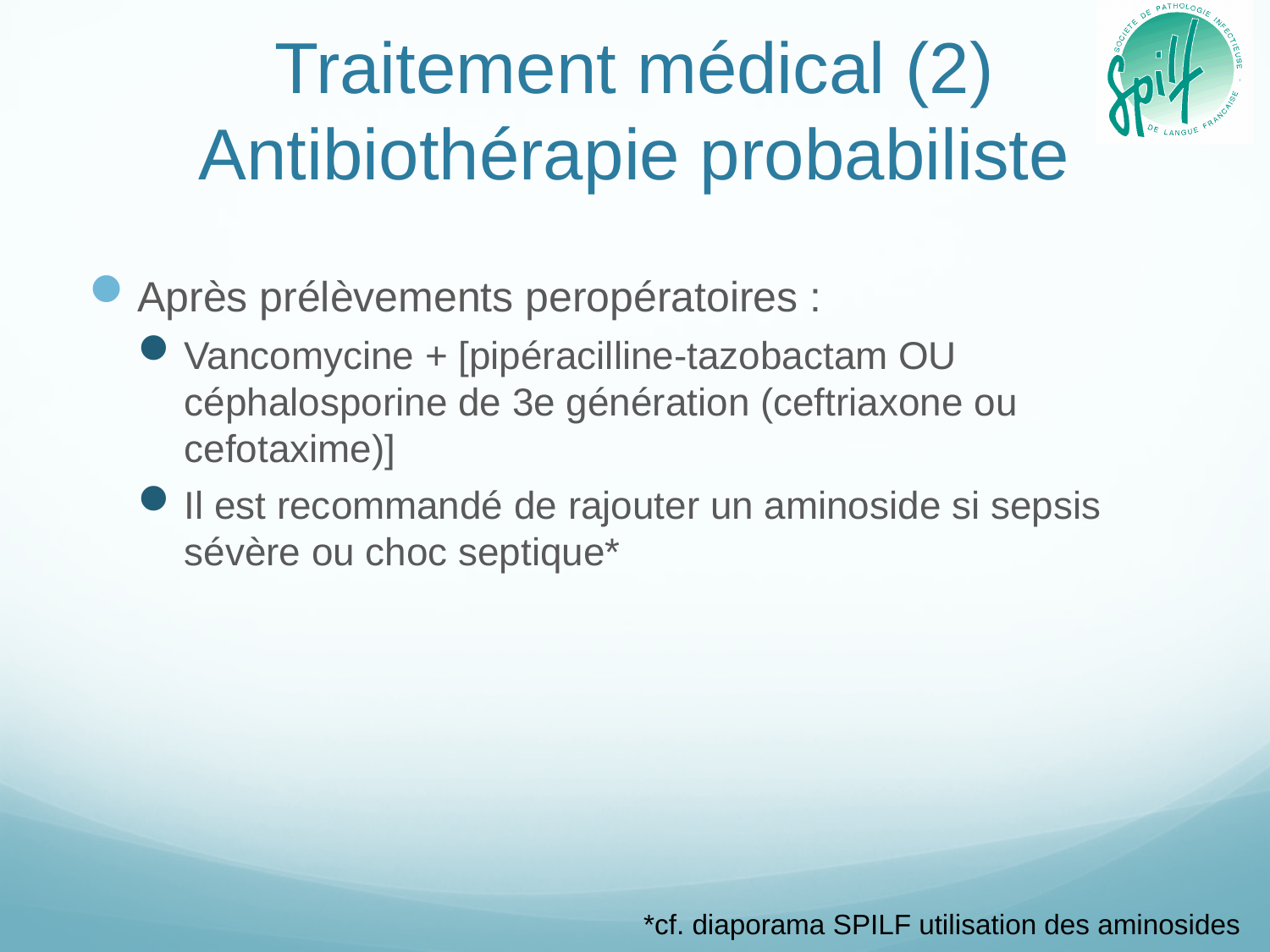

# Traitement médical (2) Antibiothérapie probabiliste
Après prélèvements peropératoires :
Vancomycine + [pipéracilline-tazobactam OU céphalosporine de 3e génération (ceftriaxone ou cefotaxime)]
Il est recommandé de rajouter un aminoside si sepsis sévère ou choc septique*
*cf. diaporama SPILF utilisation des aminosides